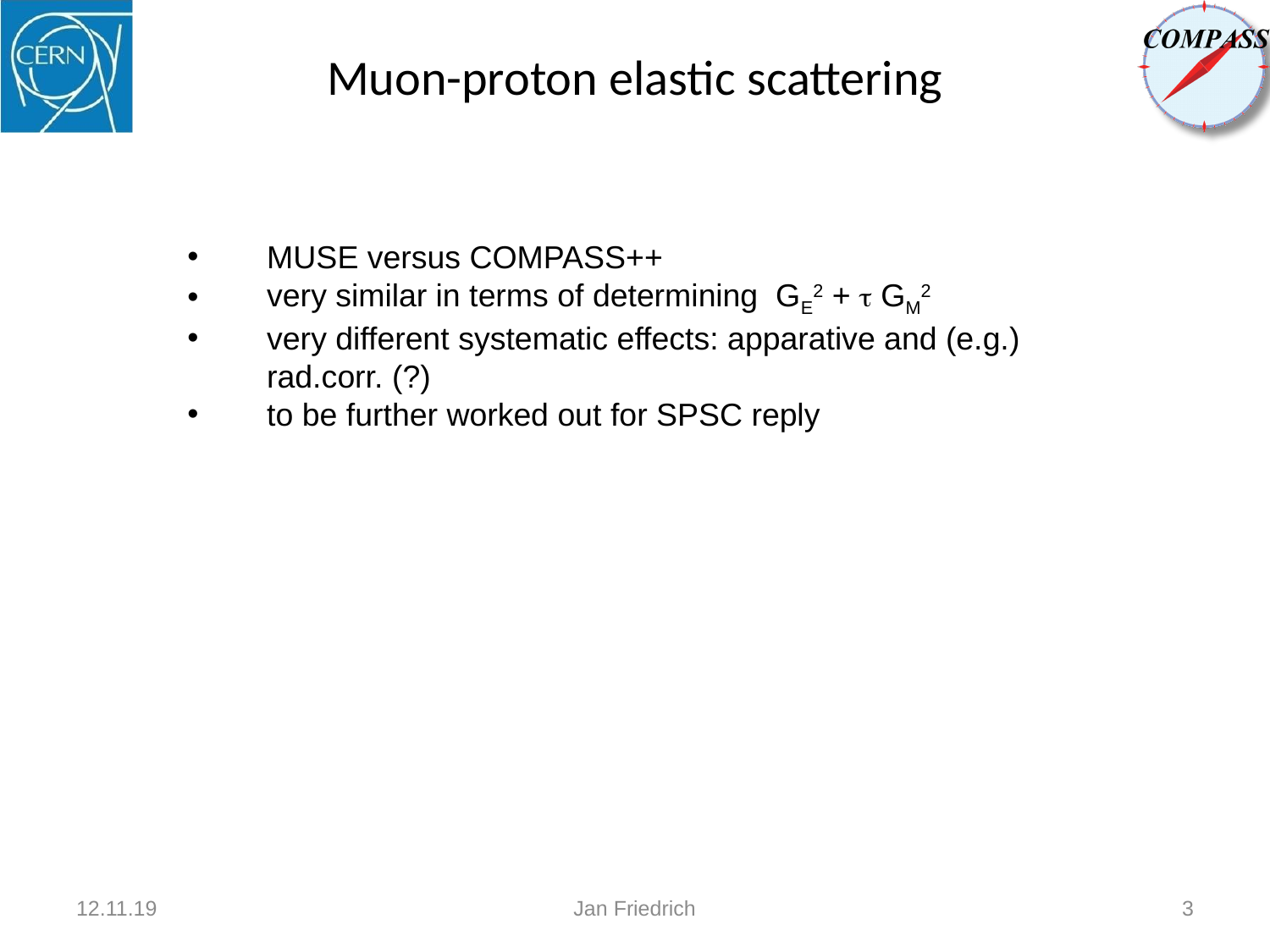

# Muon-proton elastic scattering
MUSE versus COMPASS++
very similar in terms of determining  GE2 + τ GM2
very different systematic effects: apparative and (e.g.) rad.corr. (?)
to be further worked out for SPSC reply
12.11.19
Jan Friedrich
3